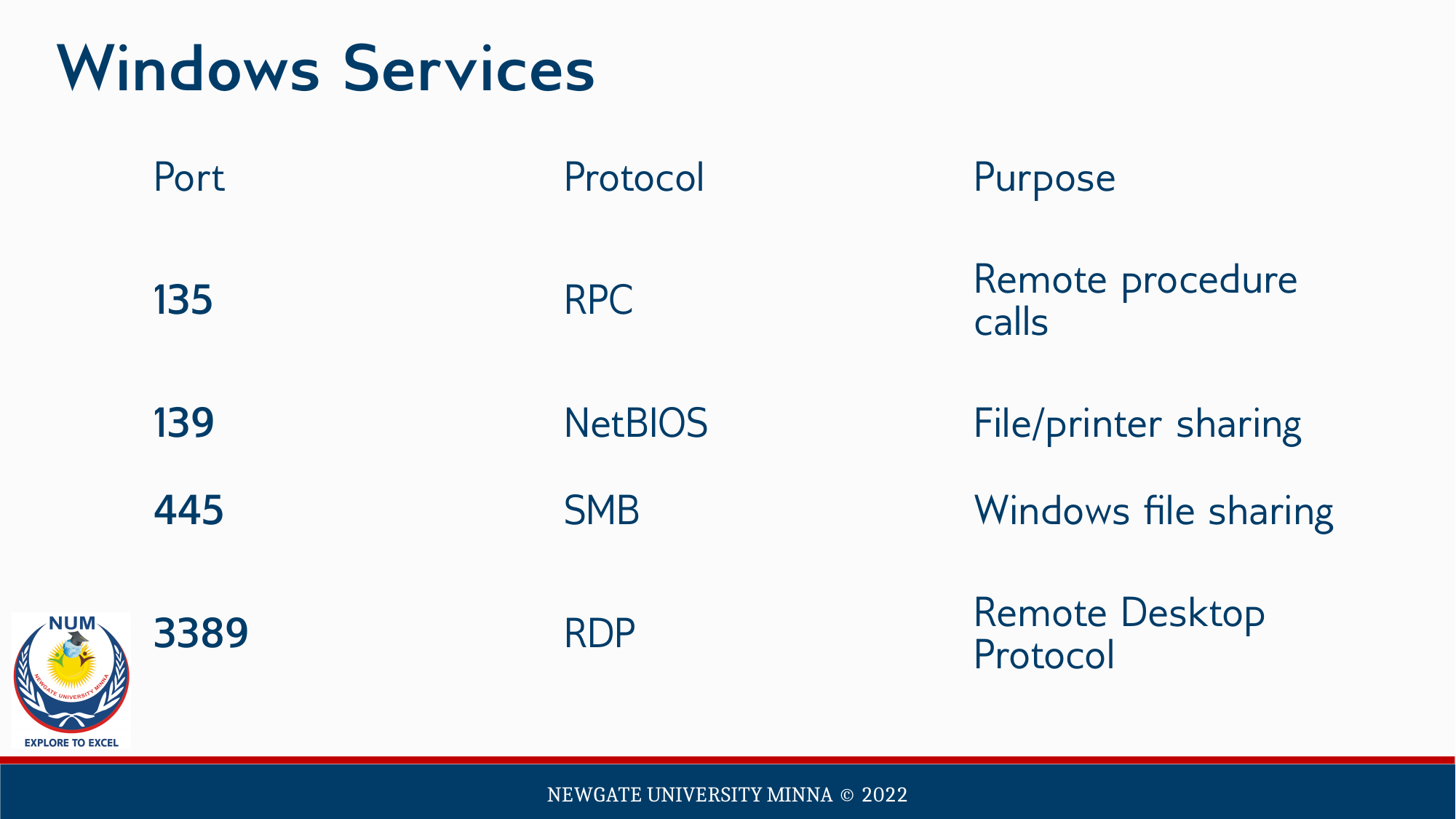

Windows Services
| Port | Protocol | Purpose |
| --- | --- | --- |
| 135 | RPC | Remote procedure calls |
| 139 | NetBIOS | File/printer sharing |
| 445 | SMB | Windows file sharing |
| 3389 | RDP | Remote Desktop Protocol |
Newgate university minna ©️ 2022